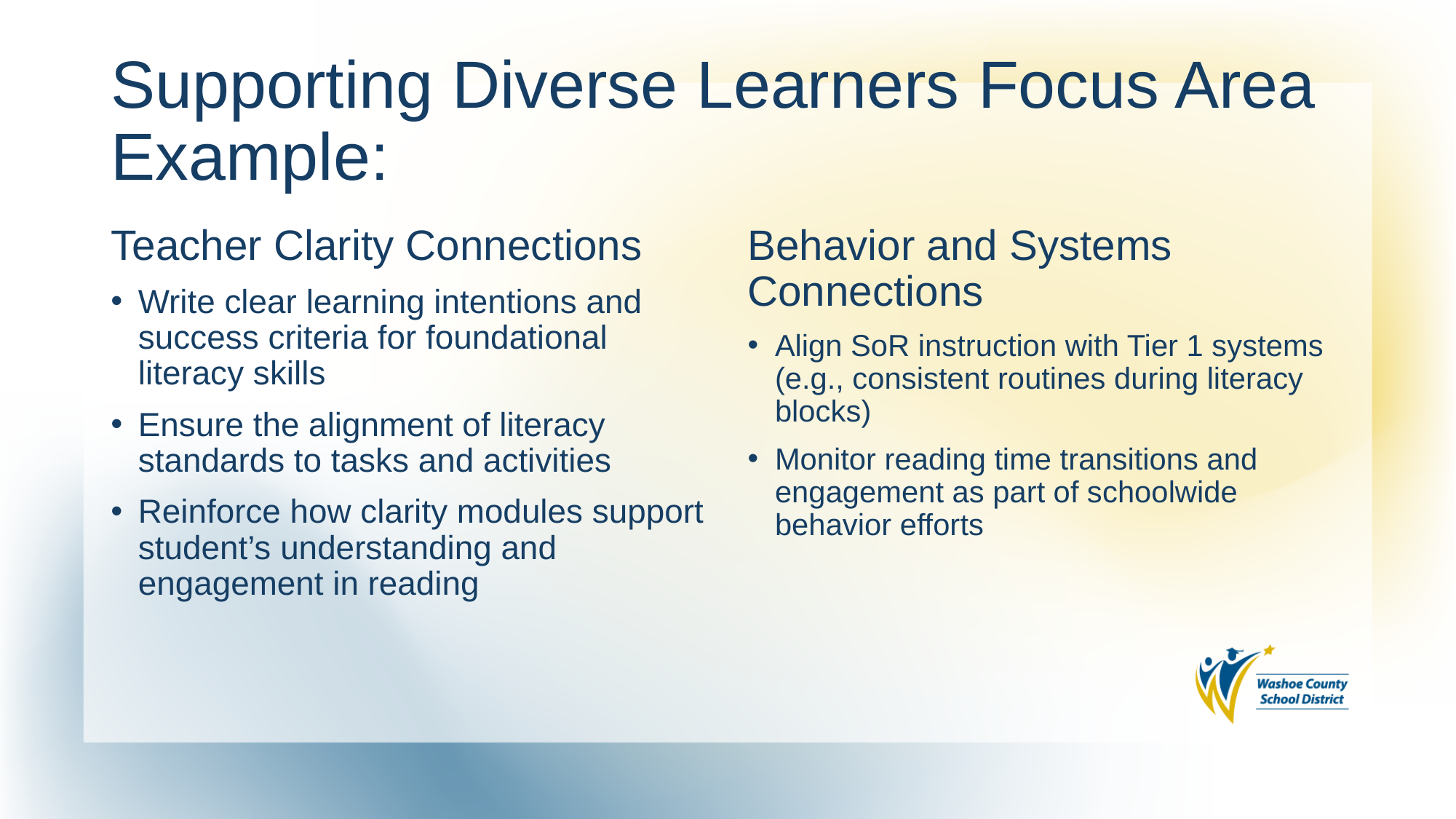

# Supporting Diverse Learners Focus Area Example:
Teacher Clarity Connections
Write clear learning intentions and success criteria for foundational literacy skills
Ensure the alignment of literacy standards to tasks and activities
Reinforce how clarity modules support student’s understanding and engagement in reading

Behavior and Systems Connections
Align SoR instruction with Tier 1 systems (e.g., consistent routines during literacy blocks)
Monitor reading time transitions and engagement as part of schoolwide behavior efforts